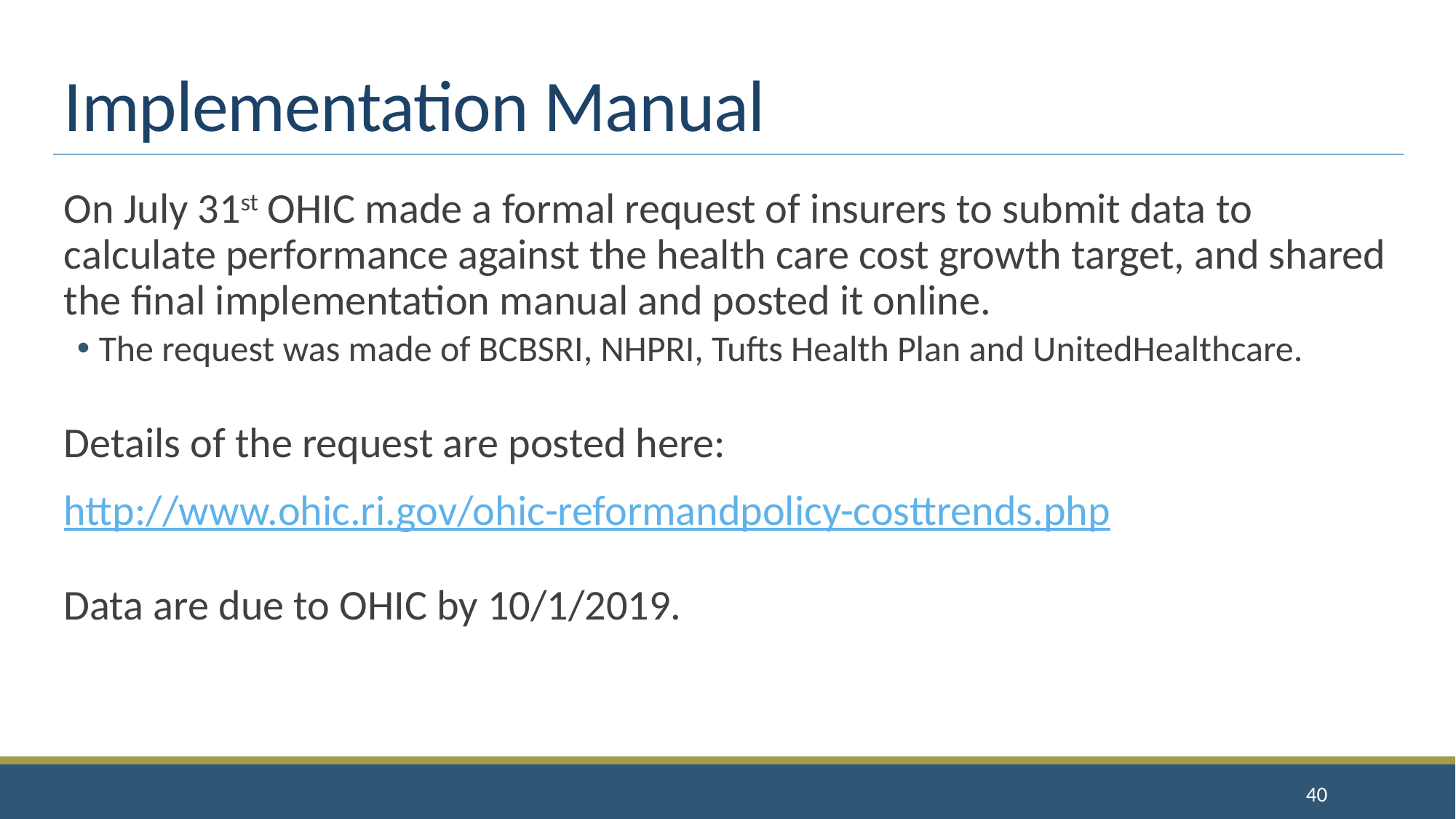

# Implementation Manual
On July 31st OHIC made a formal request of insurers to submit data to calculate performance against the health care cost growth target, and shared the final implementation manual and posted it online.
The request was made of BCBSRI, NHPRI, Tufts Health Plan and UnitedHealthcare.

Details of the request are posted here:
http://www.ohic.ri.gov/ohic-reformandpolicy-costtrends.php

Data are due to OHIC by 10/1/2019.
40